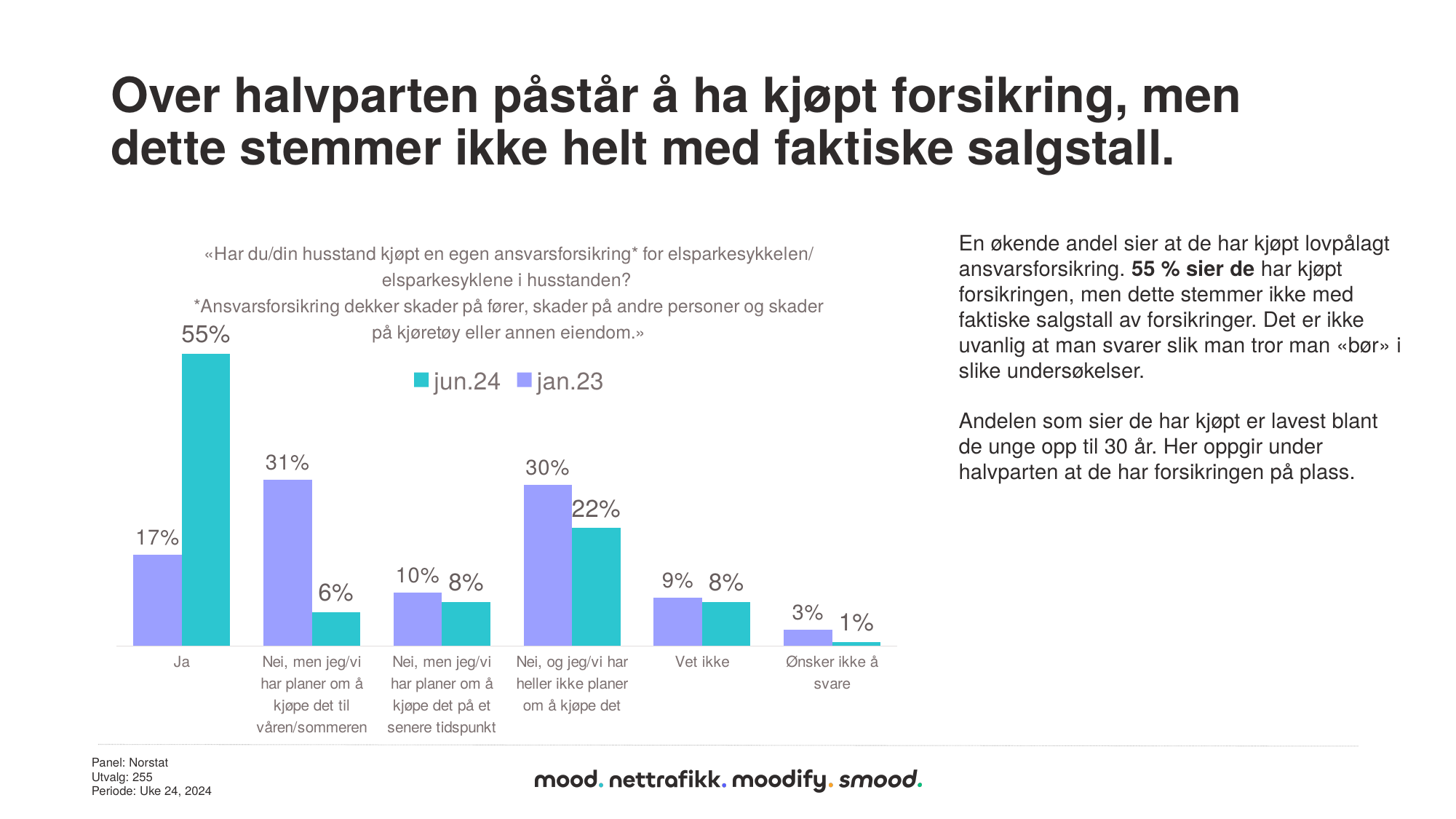

# Over halvparten påstår å ha kjøpt forsikring, men dette stemmer ikke helt med faktiske salgstall.

### Chart: «Har du/din husstand kjøpt en egen ansvarsforsikring* for elsparkesykkelen/elsparkesyklene i husstanden?
*Ansvarsforsikring dekker skader på fører, skader på andre personer og skader på kjøretøy eller annen eiendom.»

| Category | jun.24 | jan.23 |
|---|---|---|
| Ønsker ikke å svare | 0.008 | 0.03 |
| Vet ikke | 0.08199999999999999 | 0.09 |
| Nei, og jeg/vi har heller ikke planer om å kjøpe det | 0.22 | 0.3 |
| Nei, men jeg/vi har planer om å kjøpe det på et senere tidspunkt | 0.08199999999999999 | 0.1 |
| Nei, men jeg/vi har planer om å kjøpe det til våren/sommeren | 0.063 | 0.31 |
| Ja | 0.545 | 0.17 |
En økende andel sier at de har kjøpt lovpålagt ansvarsforsikring. 55 % sier de har kjøpt forsikringen, men dette stemmer ikke med faktiske salgstall av forsikringer. Det er ikke uvanlig at man svarer slik man tror man «bør» i slike undersøkelser.

Andelen som sier de har kjøpt er lavest blant de unge opp til 30 år. Her oppgir under halvparten at de har forsikringen på plass.

Panel: Norstat
Utvalg: 255
Periode: Uke 24, 2024